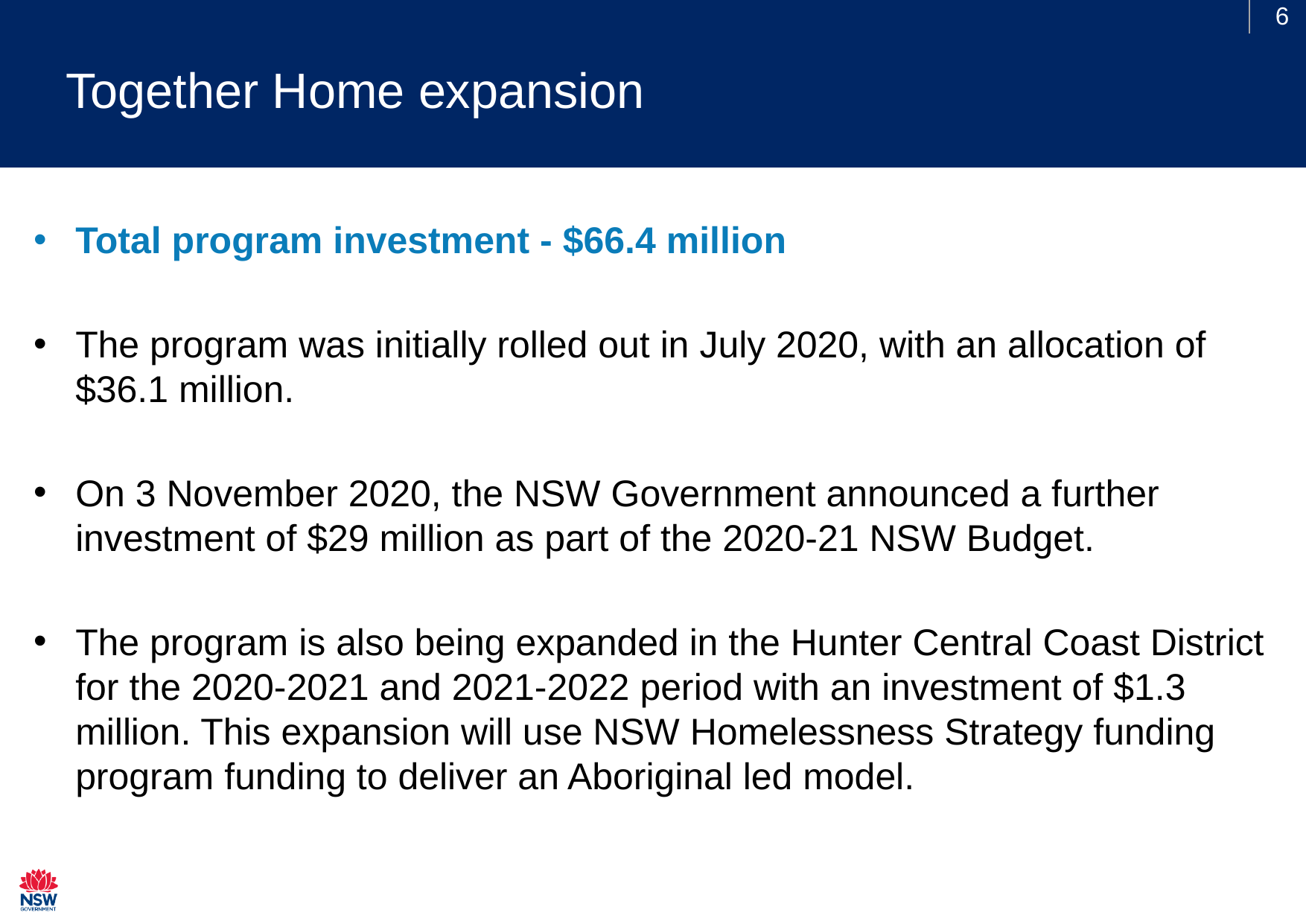

# Together Home expansion

Total program investment - $66.4 million

The program was initially rolled out in July 2020, with an allocation of $36.1 million.

On 3 November 2020, the NSW Government announced a further investment of $29 million as part of the 2020-21 NSW Budget.

The program is also being expanded in the Hunter Central Coast District for the 2020-2021 and 2021-2022 period with an investment of $1.3 million. This expansion will use NSW Homelessness Strategy funding program funding to deliver an Aboriginal led model.